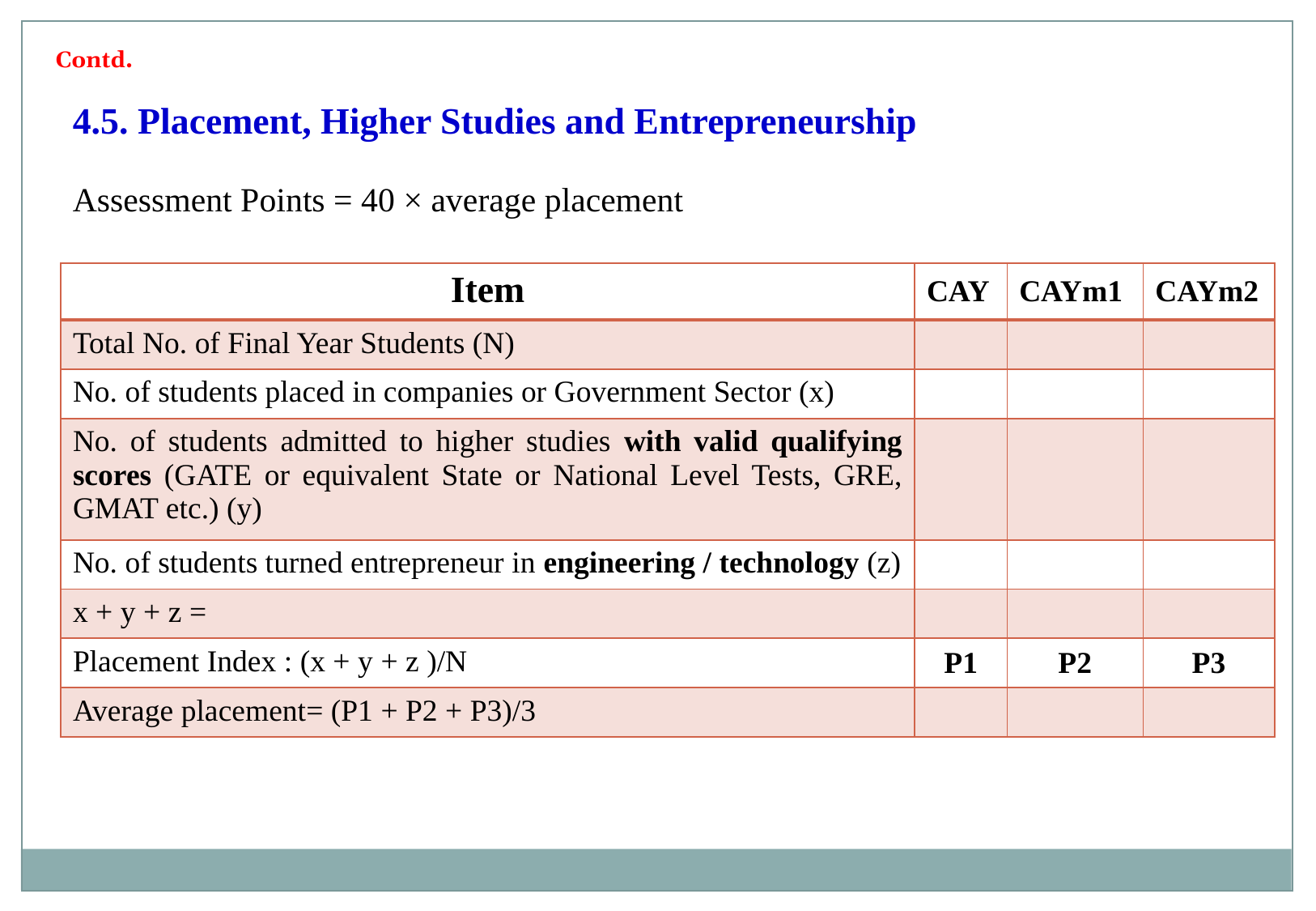

Contd.
4.5. Placement, Higher Studies and Entrepreneurship

Assessment Points = 40 × average placement
| Item | CAY | CAYm1 | CAYm2 |
| --- | --- | --- | --- |
| Total No. of Final Year Students (N) |  |  |  |
| No. of students placed in companies or Government Sector (x) |  |  |  |
| No. of students admitted to higher studies with valid qualifying scores (GATE or equivalent State or National Level Tests, GRE, GMAT etc.) (y) |  |  |  |
| No. of students turned entrepreneur in engineering / technology (z) |  |  |  |
| x + y + z = |  |  |  |
| Placement Index : (x + y + z )/N | P1 | P2 | P3 |
| Average placement= (P1 + P2 + P3)/3 |  |  |  |